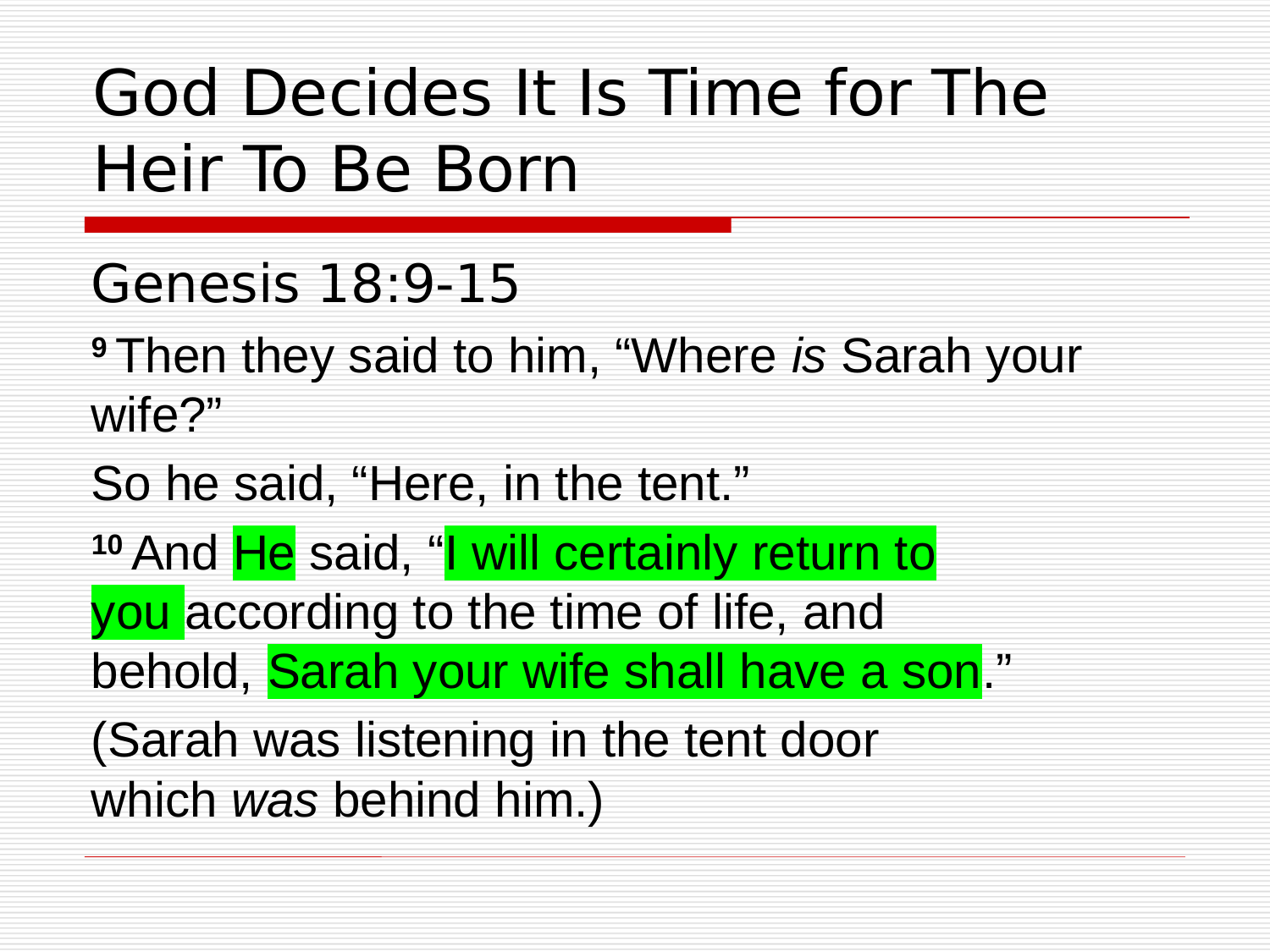

# God Decides It Is Time for The Heir To Be Born
Genesis 18:9-15
9 Then they said to him, “Where is Sarah your wife?”
So he said, “Here, in the tent.”
10 And He said, “I will certainly return to you according to the time of life, and behold, Sarah your wife shall have a son.”
(Sarah was listening in the tent door which was behind him.)